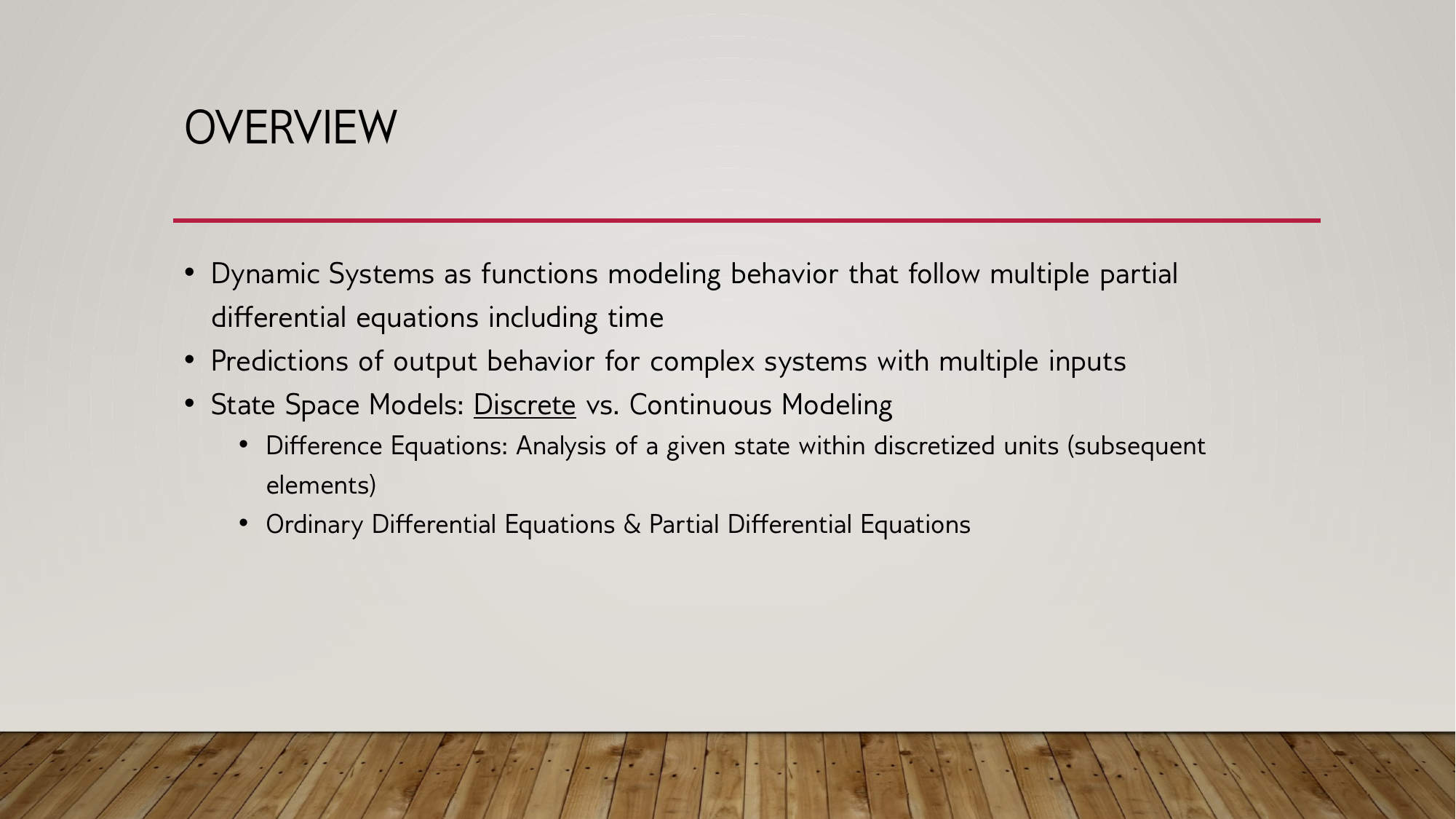

# Overview
Dynamic Systems as functions modeling behavior that follow multiple partial differential equations including time
Predictions of output behavior for complex systems with multiple inputs
State Space Models: Discrete vs. Continuous Modeling
Difference Equations: Analysis of a given state within discretized units (subsequent elements)
Ordinary Differential Equations & Partial Differential Equations